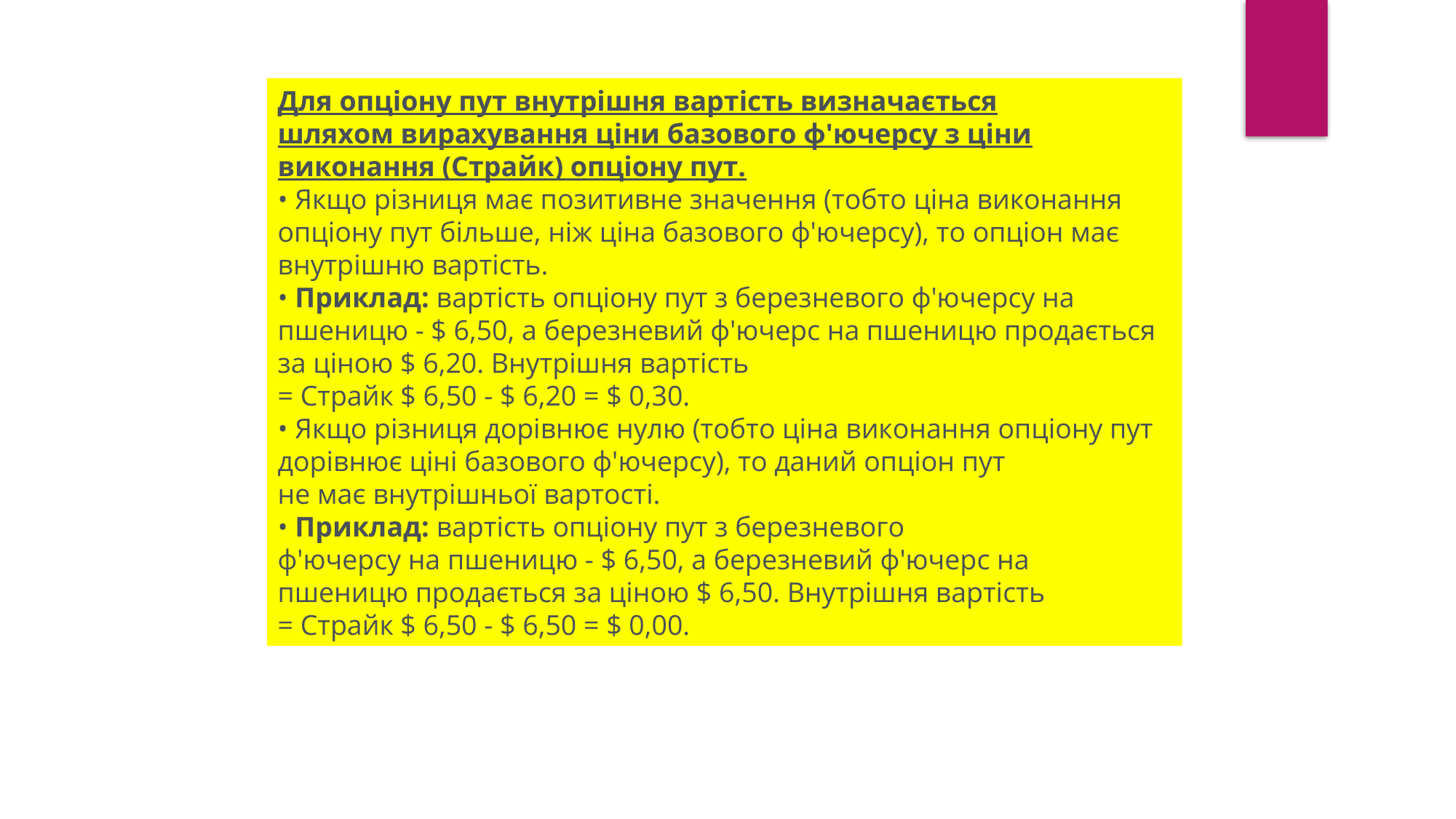

Для опціону пут внутрішня вартість визначається шляхом вирахування ціни базового ф'ючерсу з ціни виконання (Страйк) опціону пут.
• Якщо різниця має позитивне значення (тобто ціна виконання опціону пут більше, ніж ціна базового ф'ючерсу), то опціон має внутрішню вартість.
• Приклад: вартість опціону пут з березневого ф'ючерсу на пшеницю - $ 6,50, а березневий ф'ючерс на пшеницю продається за ціною $ 6,20. Внутрішня вартість
= Страйк $ 6,50 - $ 6,20 = $ 0,30.
• Якщо різниця дорівнює нулю (тобто ціна виконання опціону пут дорівнює ціні базового ф'ючерсу), то даний опціон пут
не має внутрішньої вартості.
• Приклад: вартість опціону пут з березневого
ф'ючерсу на пшеницю - $ 6,50, а березневий ф'ючерс на
пшеницю продається за ціною $ 6,50. Внутрішня вартість
= Страйк $ 6,50 - $ 6,50 = $ 0,00.